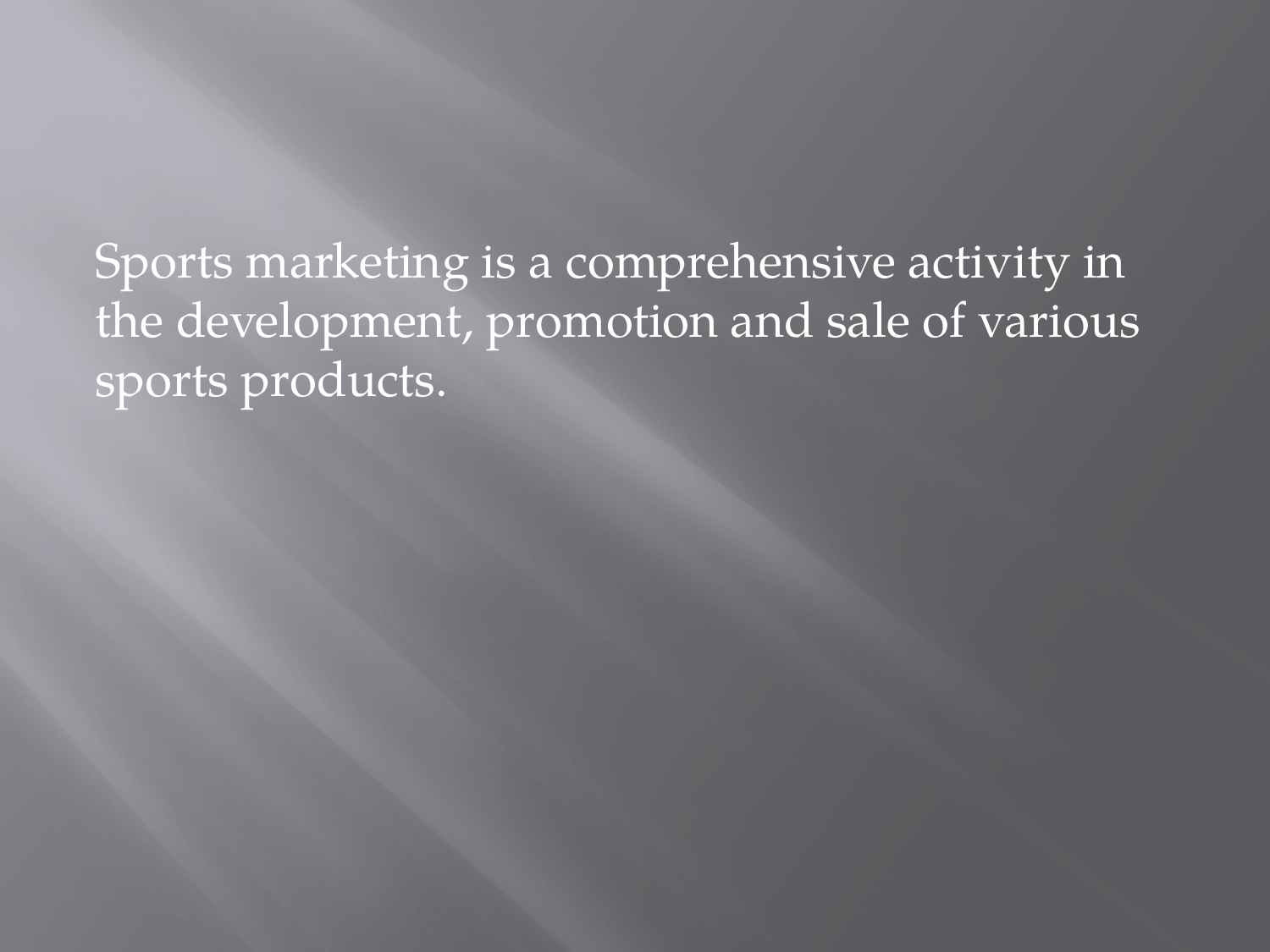

Sports marketing is a comprehensive activity in the development, promotion and sale of various sports products.